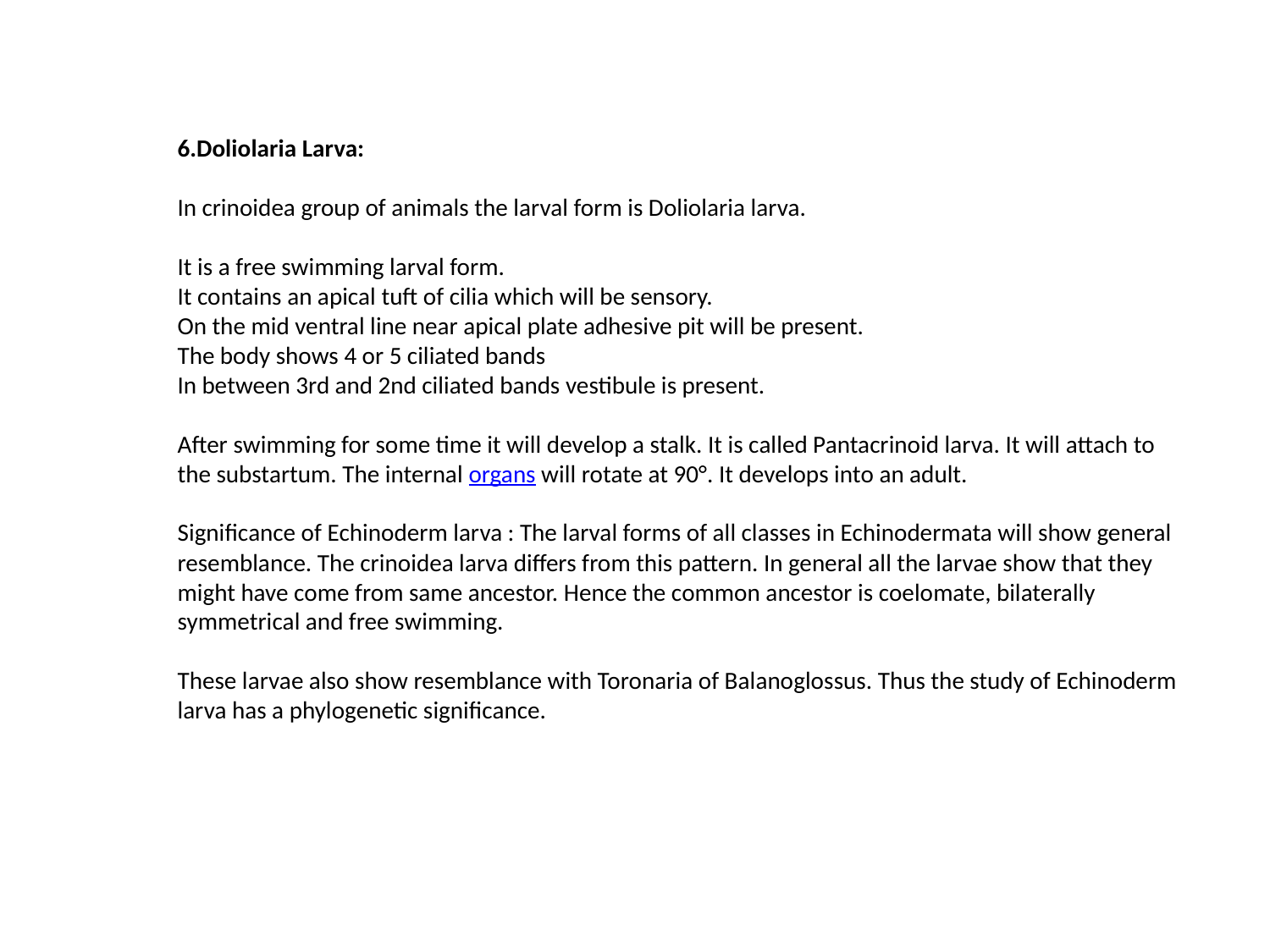

6.Doliolaria Larva:

In crinoidea group of animals the larval form is Doliolaria larva.

It is a free swimming larval form.
It contains an apical tuft of cilia which will be sensory.
On the mid ventral line near apical plate adhesive pit will be present.
The body shows 4 or 5 ciliated bands
In between 3rd and 2nd ciliated bands vestibule is present.

After swimming for some time it will develop a stalk. It is called Pantacrinoid larva. It will attach to the substartum. The internal organs will rotate at 90°. It develops into an adult.

Significance of Echinoderm larva : The larval forms of all classes in Echinodermata will show general resemblance. The crinoidea larva differs from this pattern. In general all the larvae show that they might have come from same ancestor. Hence the common ancestor is coelomate, bilaterally symmetrical and free swimming.

These larvae also show resemblance with Toronaria of Balanoglossus. Thus the study of Echinoderm larva has a phylogenetic significance.